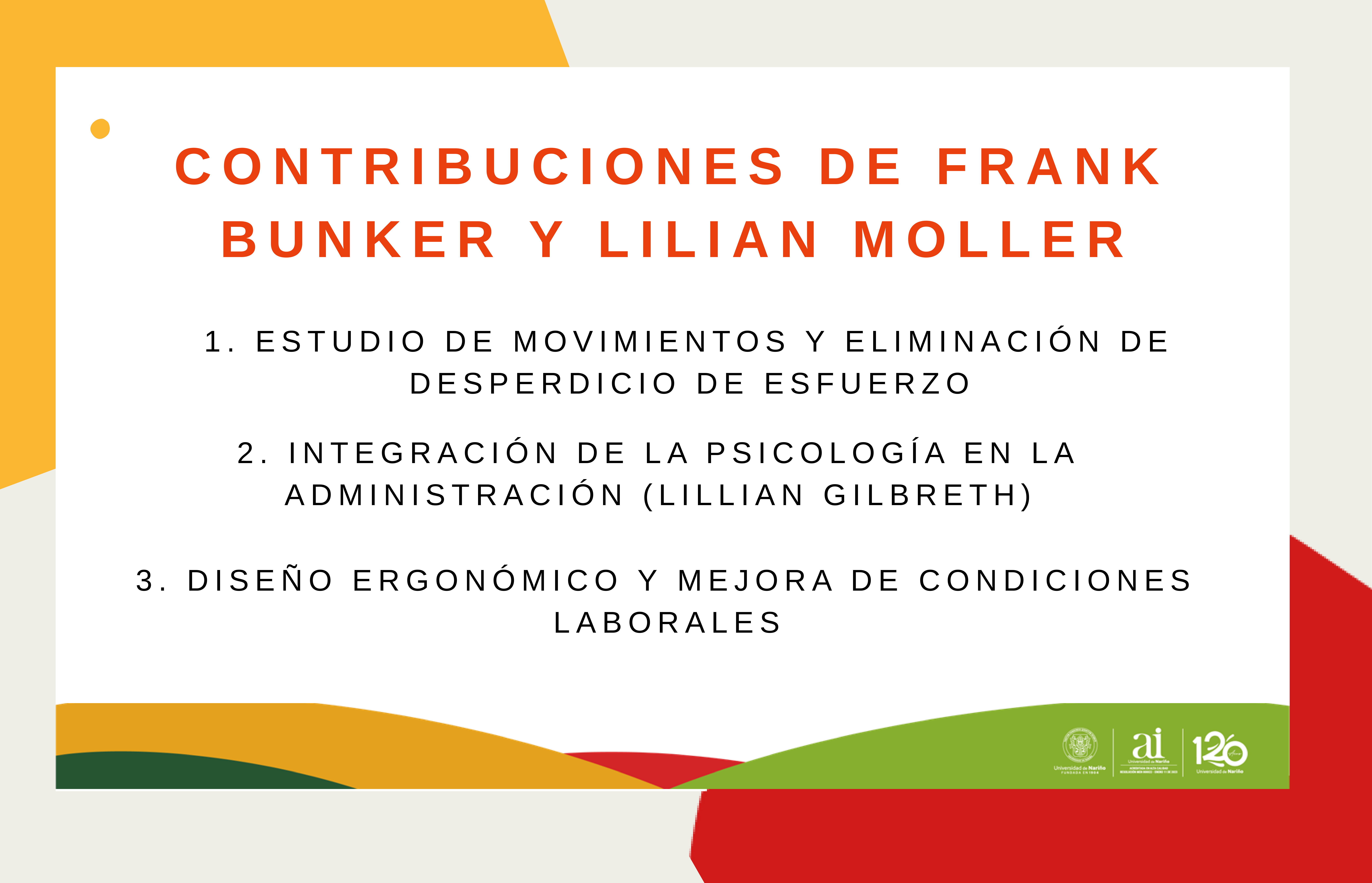

CONTRIBUCIONES DE FRANK BUNKER Y LILIAN MOLLER
ORIGENES Y CONTEXTO HISTORICO
La Administración Científica surge en el contexto de la Segunda Revolución Industrial, un período en el que las fábricas experimentaban un crecimiento acelerado debido a la mecanización y la producción en masa.
1. ESTUDIO DE MOVIMIENTOS Y ELIMINACIÓN DE DESPERDICIO DE ESFUERZO
2. INTEGRACIÓN DE LA PSICOLOGÍA EN LA ADMINISTRACIÓN (LILLIAN GILBRETH)

3. DISEÑO ERGONÓMICO Y MEJORA DE CONDICIONES LABORALES